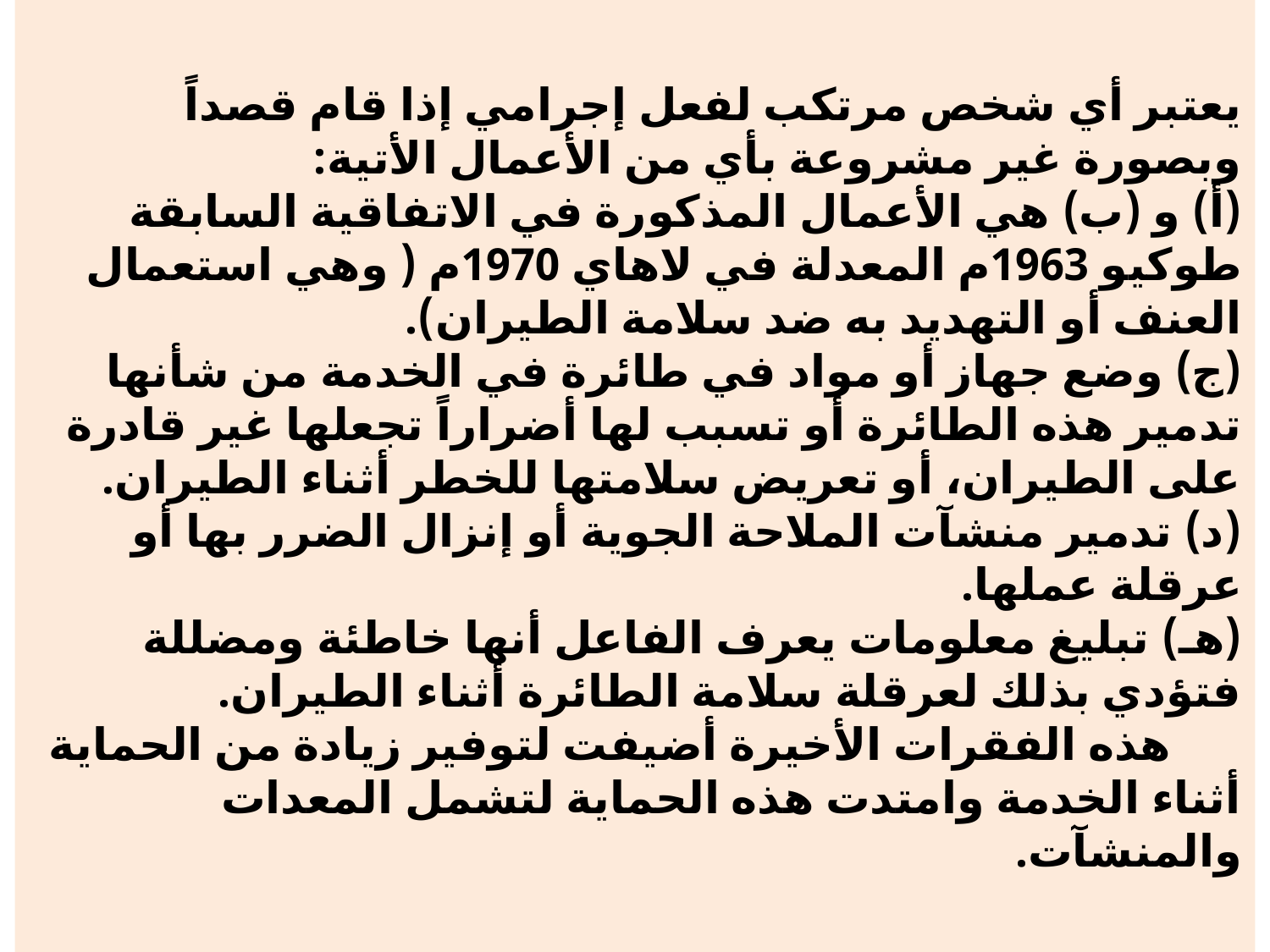

# يعتبر أي شخص مرتكب لفعل إجرامي إذا قام قصداً وبصورة غير مشروعة بأي من الأعمال الأتية: (أ) و (ب) هي الأعمال المذكورة في الاتفاقية السابقة طوكيو 1963م المعدلة في لاهاي 1970م ( وهي استعمال العنف أو التهديد به ضد سلامة الطيران). (ج) وضع جهاز أو مواد في طائرة في الخدمة من شأنها تدمير هذه الطائرة أو تسبب لها أضراراً تجعلها غير قادرة على الطيران، أو تعريض سلامتها للخطر أثناء الطيران. (د) تدمير منشآت الملاحة الجوية أو إنزال الضرر بها أو عرقلة عملها. (هـ) تبليغ معلومات يعرف الفاعل أنها خاطئة ومضللة فتؤدي بذلك لعرقلة سلامة الطائرة أثناء الطيران. هذه الفقرات الأخيرة أضيفت لتوفير زيادة من الحماية أثناء الخدمة وامتدت هذه الحماية لتشمل المعدات والمنشآت.